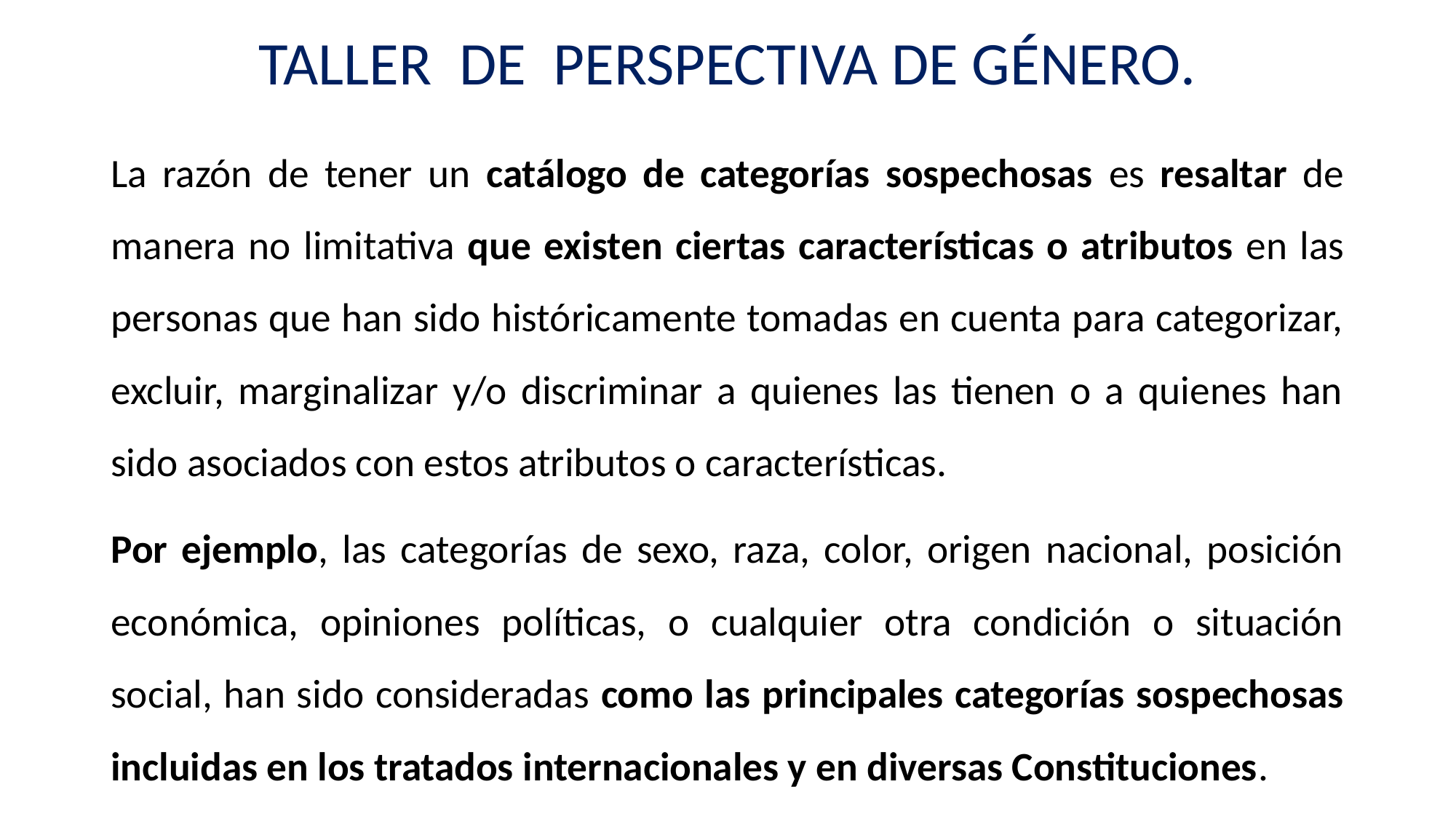

# TALLER  DE  PERSPECTIVA DE GÉNERO.
La razón de tener un catálogo de categorías sospechosas es resaltar de manera no limitativa que existen ciertas características o atributos en las personas que han sido históricamente tomadas en cuenta para categorizar, excluir, marginalizar y/o discriminar a quienes las tienen o a quienes han sido asociados con estos atributos o características.
Por ejemplo, las categorías de sexo, raza, color, origen nacional, posición económica, opiniones políticas, o cualquier otra condición o situación social, han sido consideradas como las principales categorías sospechosas incluidas en los tratados internacionales y en diversas Constituciones.